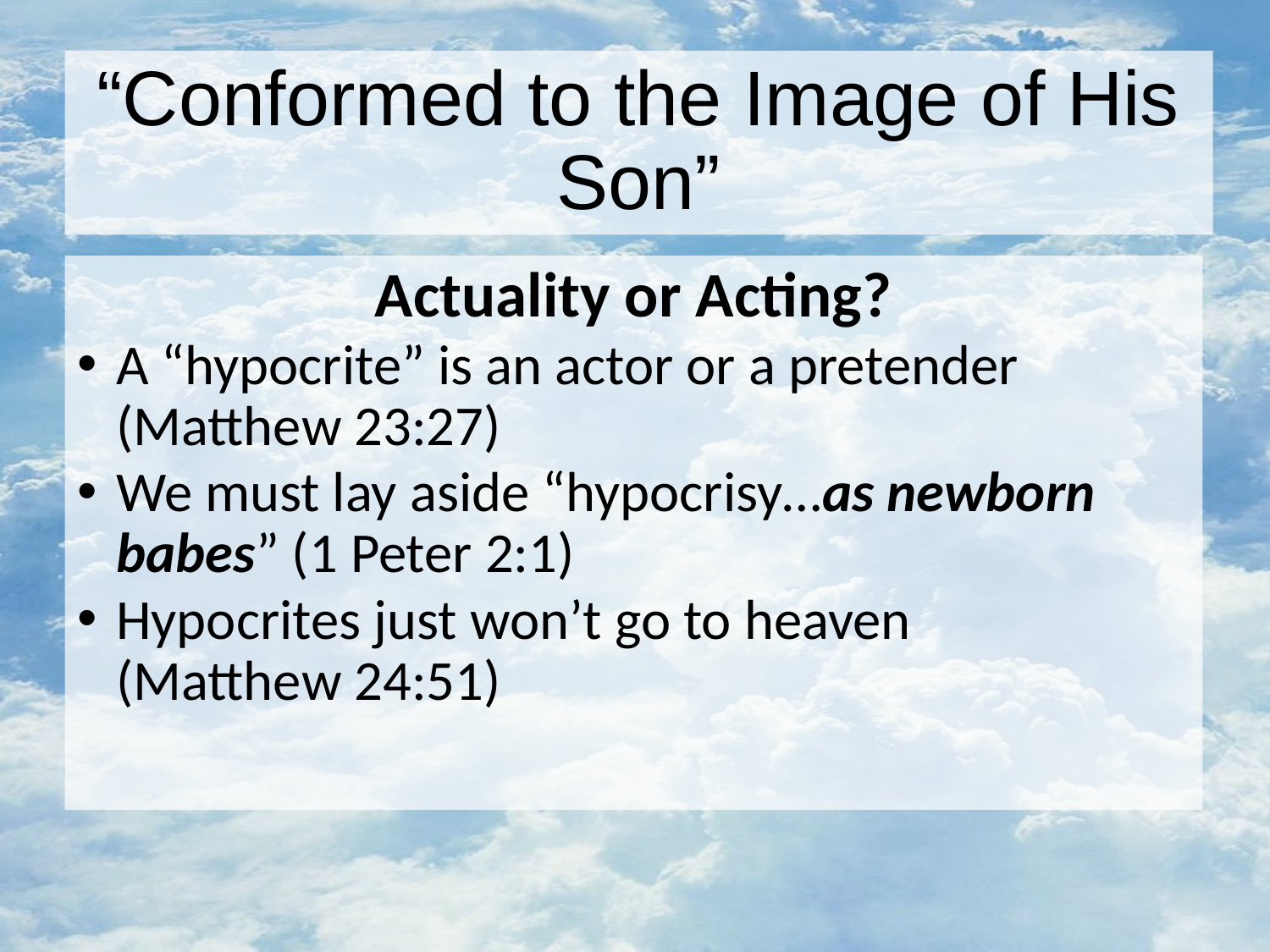

# “Conformed to the Image of His Son”
Actuality or Acting?
A “hypocrite” is an actor or a pretender (Matthew 23:27)
We must lay aside “hypocrisy…as newborn babes” (1 Peter 2:1)
Hypocrites just won’t go to heaven                (Matthew 24:51)